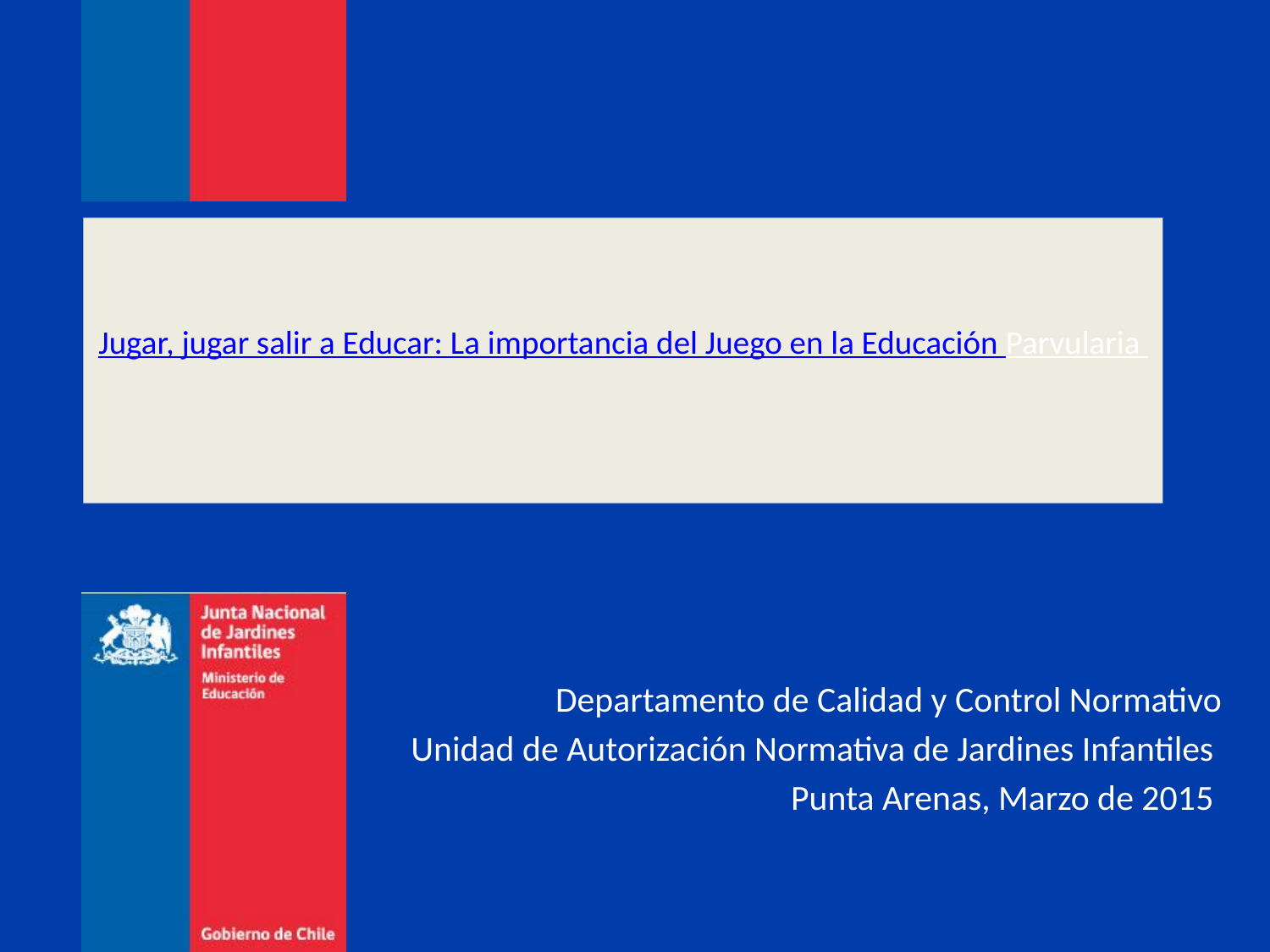

# Jugar, jugar salir a Educar: La importancia del Juego en la Educación Parvularia
Departamento de Calidad y Control Normativo
Unidad de Autorización Normativa de Jardines Infantiles
Punta Arenas, Marzo de 2015